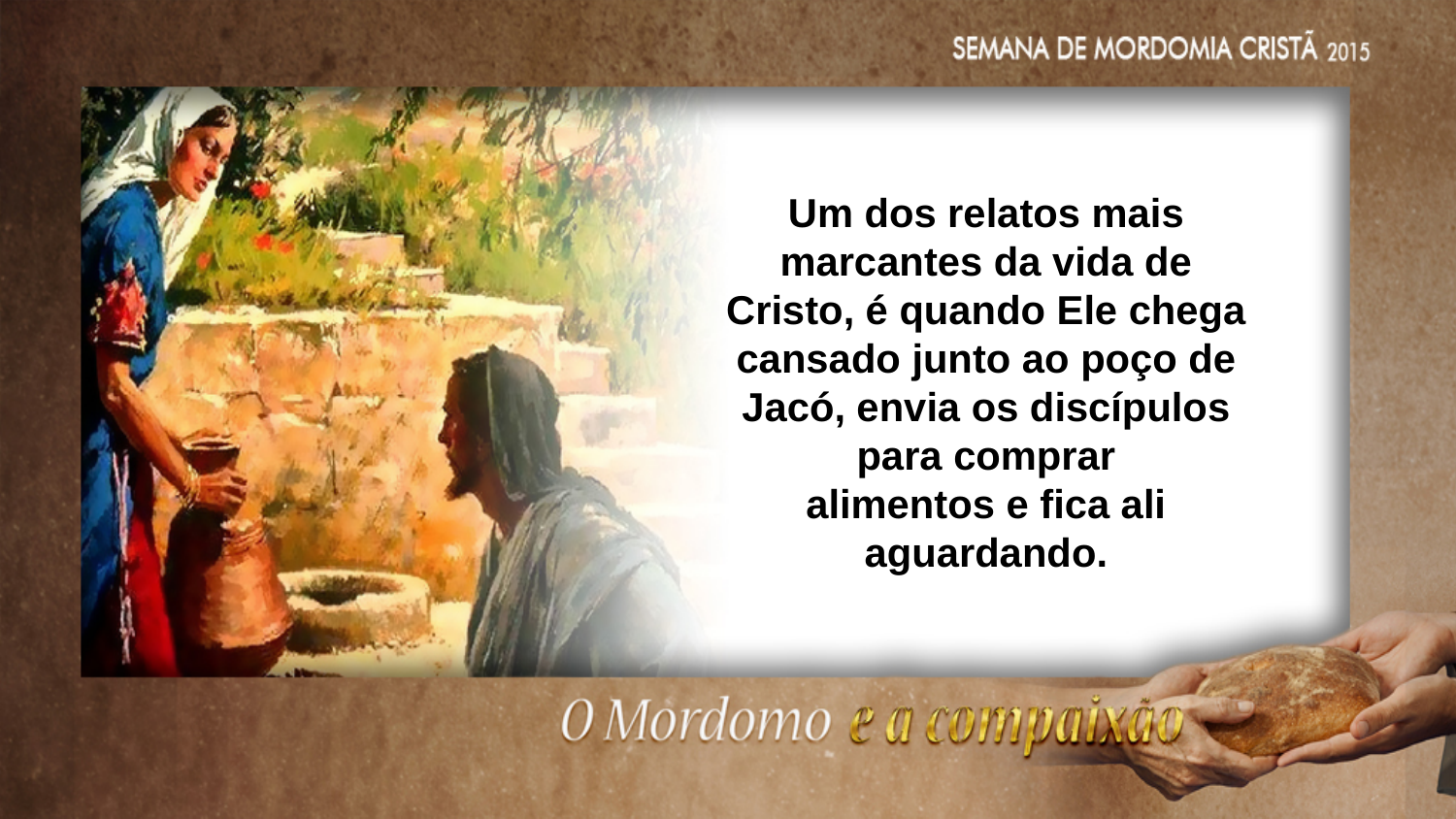

Um dos relatos mais marcantes da vida de Cristo, é quando Ele chega
cansado junto ao poço de Jacó, envia os discípulos para comprar
alimentos e fica ali aguardando.